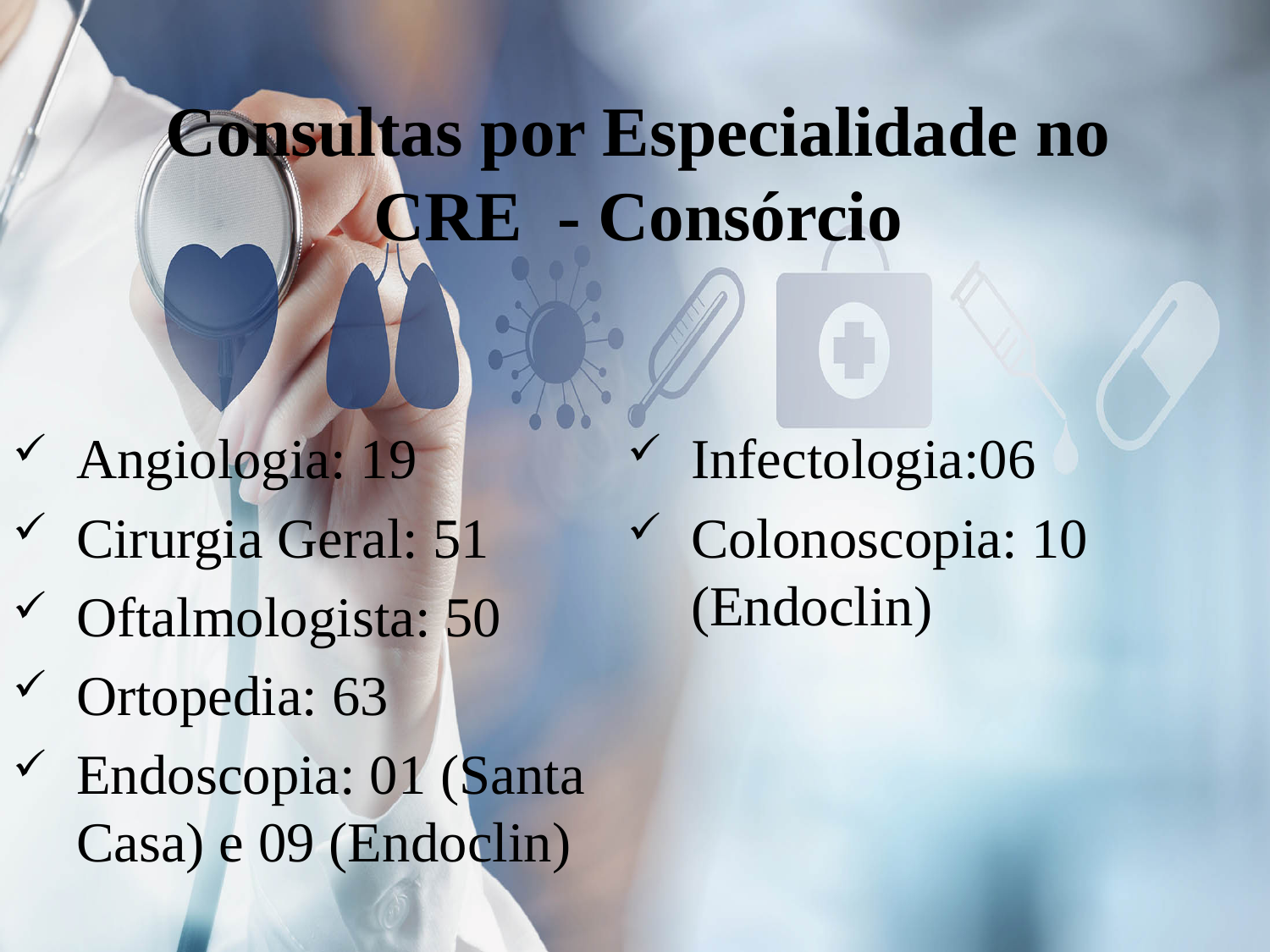

# Consultas por Especialidade no CRE  - Consórcio
Angiologia: 19
Cirurgia Geral: 51
Oftalmologista: 50
Ortopedia: 63
Endoscopia: 01 (Santa Casa) e 09 (Endoclin)
Infectologia:06
Colonoscopia: 10 (Endoclin)